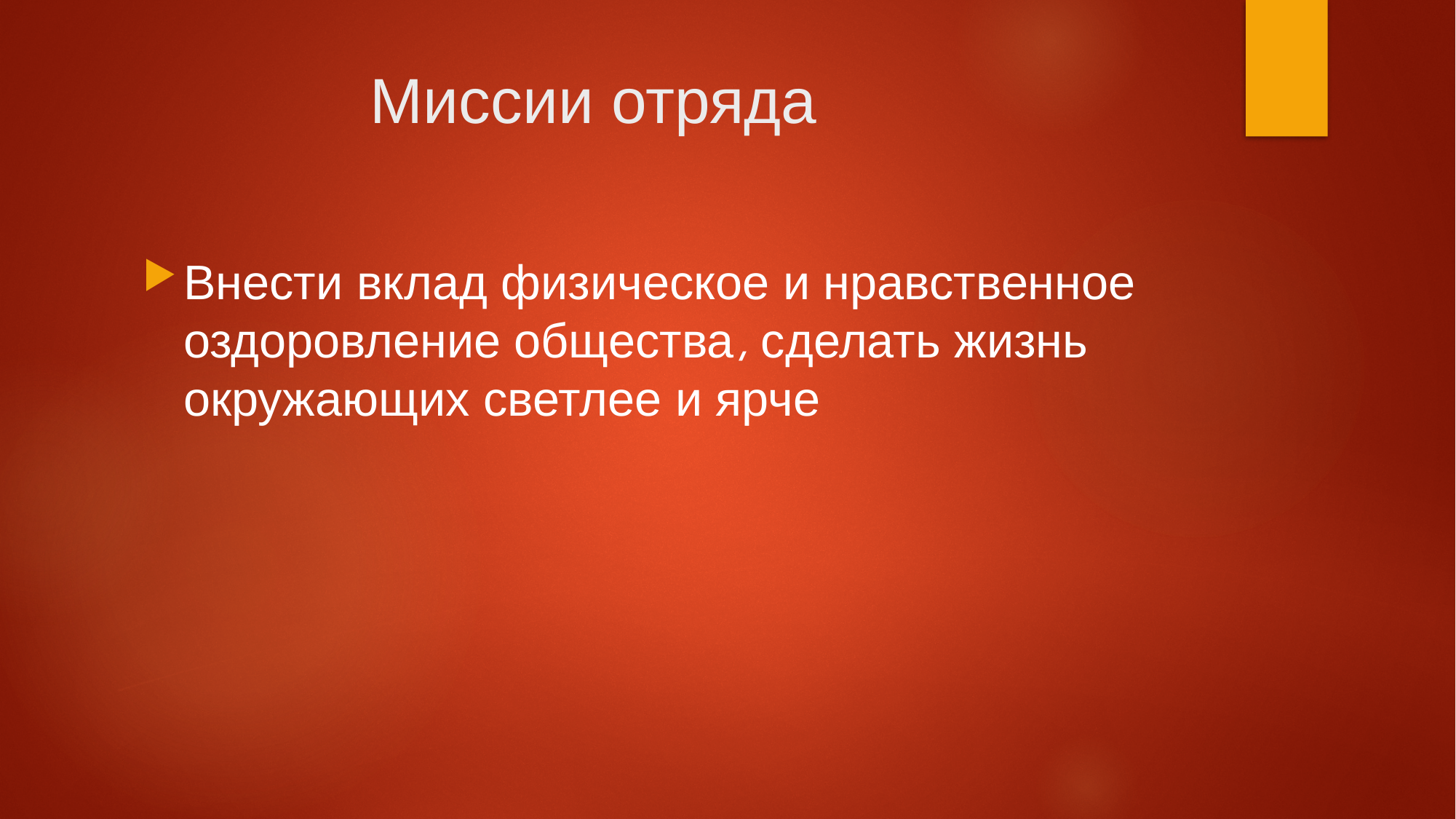

# Миссии отряда
Внести вклад физическое и нравственное оздоровление общества, сделать жизнь окружающих светлее и ярче